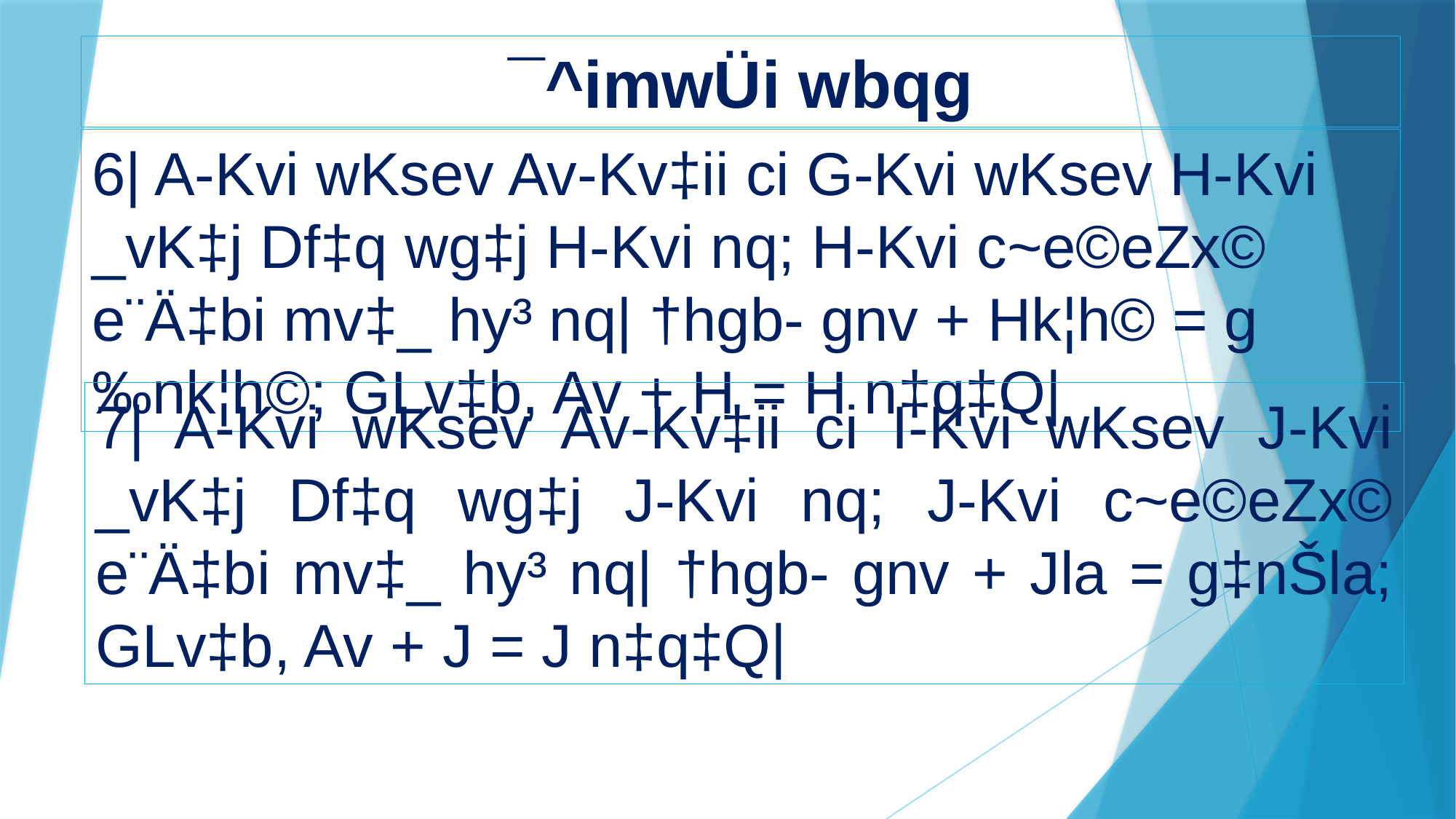

¯^imwÜi wbqg
6| A-Kvi wKsev Av-Kv‡ii ci G-Kvi wKsev H-Kvi _vK‡j Df‡q wg‡j H-Kvi nq; H-Kvi c~e©eZx© e¨Ä‡bi mv‡_ hy³ nq| †hgb- gnv + Hk¦h© = g‰nk¦h©; GLv‡b, Av + H = H n‡q‡Q|
7| A-Kvi wKsev Av-Kv‡ii ci I-Kvi wKsev J-Kvi _vK‡j Df‡q wg‡j J-Kvi nq; J-Kvi c~e©eZx© e¨Ä‡bi mv‡_ hy³ nq| †hgb- gnv + Jla = g‡nŠla; GLv‡b, Av + J = J n‡q‡Q|